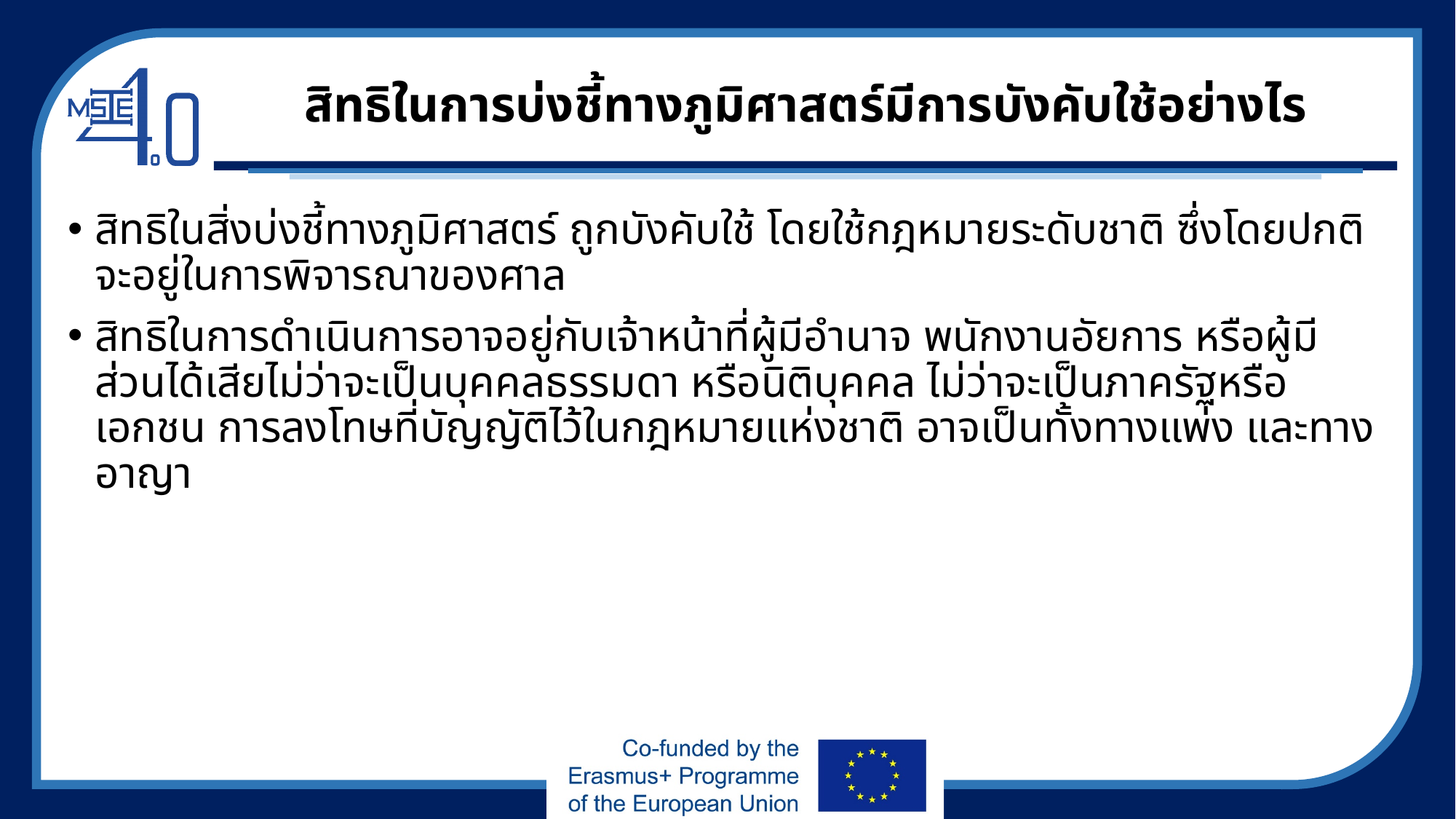

# สิทธิในการบ่งชี้ทางภูมิศาสตร์มีการบังคับใช้อย่างไร
สิทธิในสิ่งบ่งชี้ทางภูมิศาสตร์ ถูกบังคับใช้ โดยใช้กฎหมายระดับชาติ ซึ่งโดยปกติจะอยู่ในการพิจารณาของศาล
สิทธิในการดำเนินการอาจอยู่กับเจ้าหน้าที่ผู้มีอำนาจ พนักงานอัยการ หรือผู้มีส่วนได้เสียไม่ว่าจะเป็นบุคคลธรรมดา หรือนิติบุคคล ไม่ว่าจะเป็นภาครัฐหรือเอกชน การลงโทษที่บัญญัติไว้ในกฎหมายแห่งชาติ อาจเป็นทั้งทางแพ่ง และทางอาญา